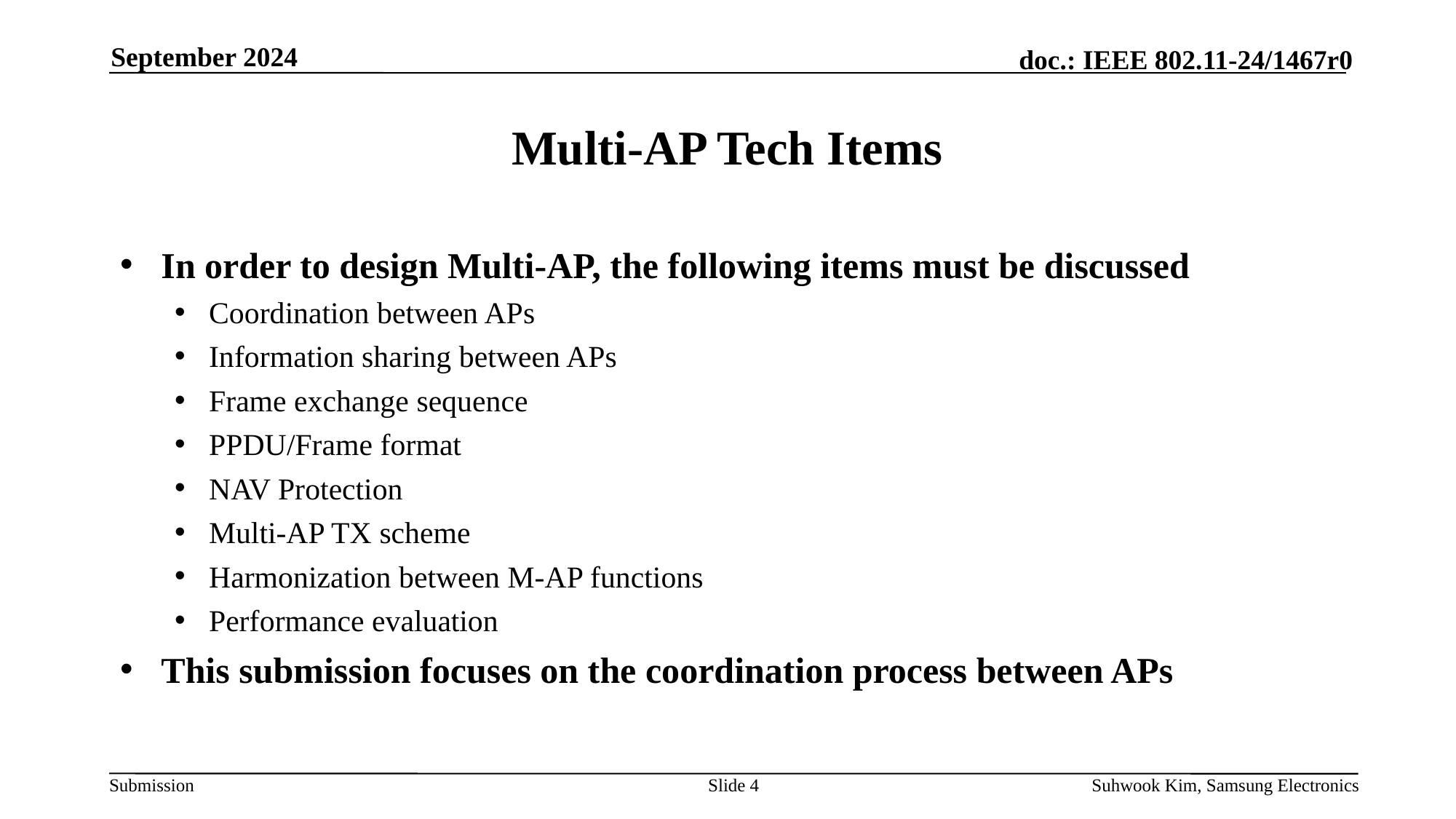

September 2024
# Multi-AP Tech Items
In order to design Multi-AP, the following items must be discussed
Coordination between APs
Information sharing between APs
Frame exchange sequence
PPDU/Frame format
NAV Protection
Multi-AP TX scheme
Harmonization between M-AP functions
Performance evaluation
This submission focuses on the coordination process between APs

Slide 4
Suhwook Kim, Samsung Electronics